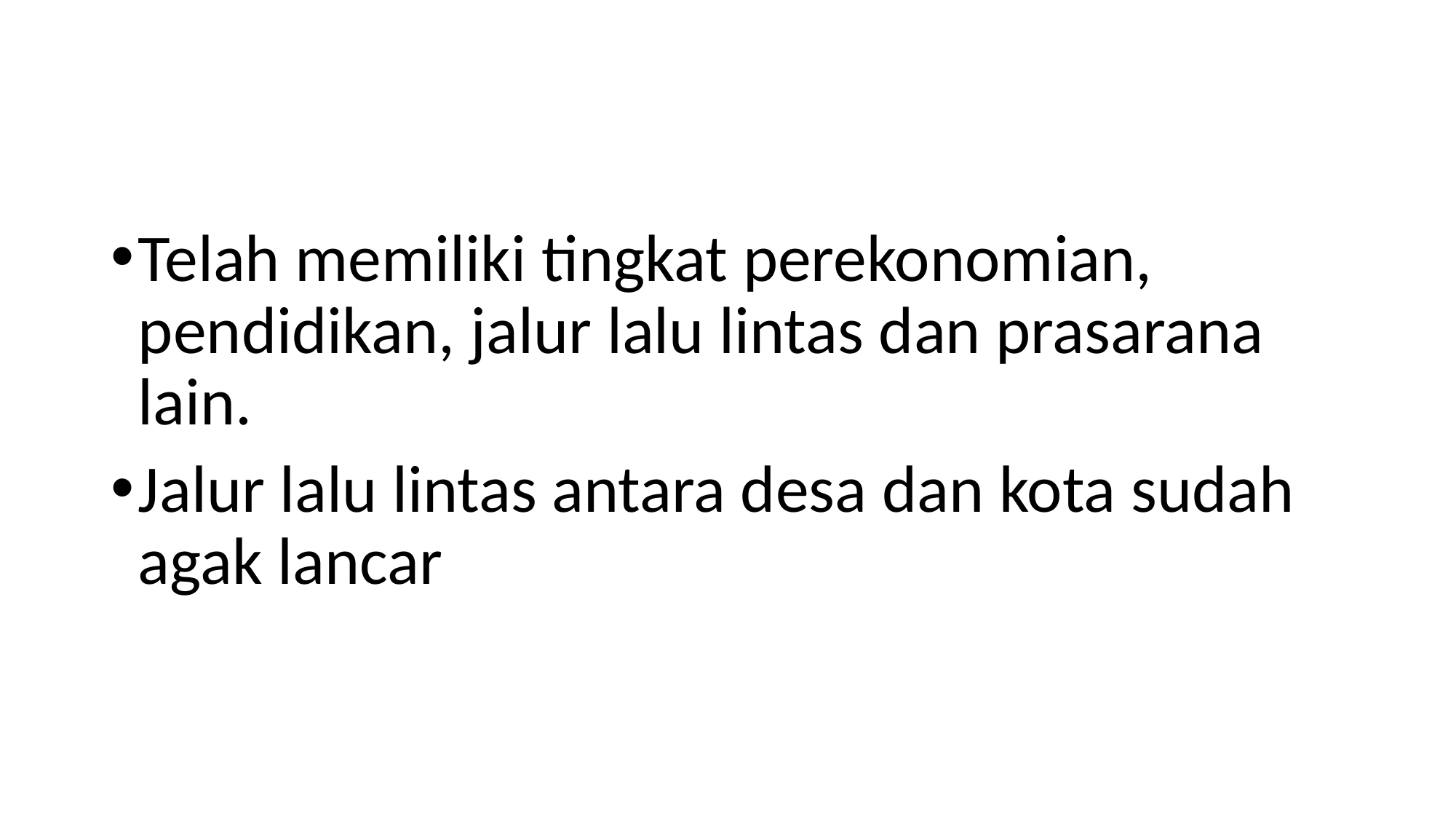

#
Telah memiliki tingkat perekonomian, pendidikan, jalur lalu lintas dan prasarana lain.
Jalur lalu lintas antara desa dan kota sudah agak lancar